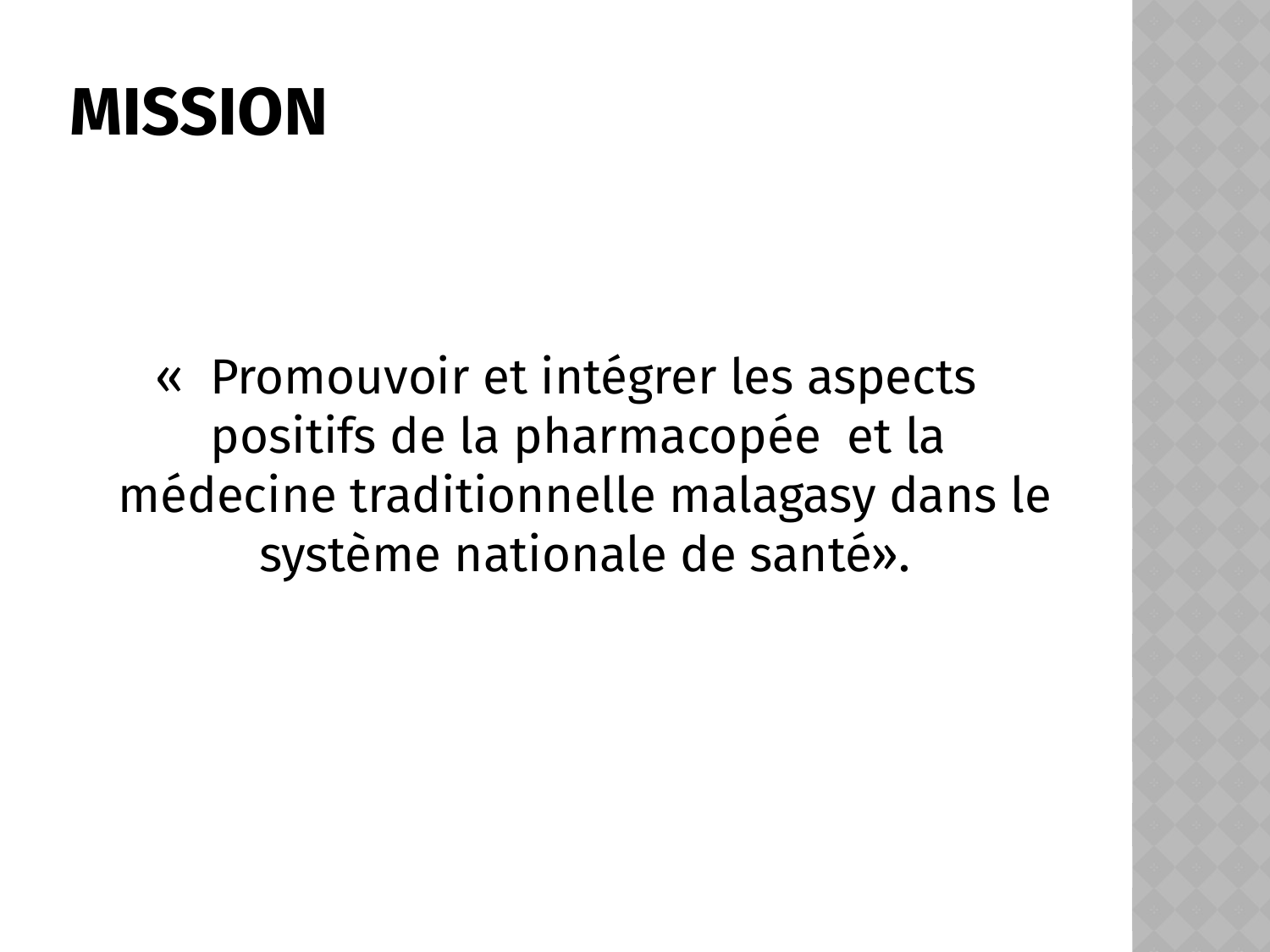

# MISSION

«  Promouvoir et intégrer les aspects positifs de la pharmacopée  et la  médecine traditionnelle malagasy dans le système nationale de santé».